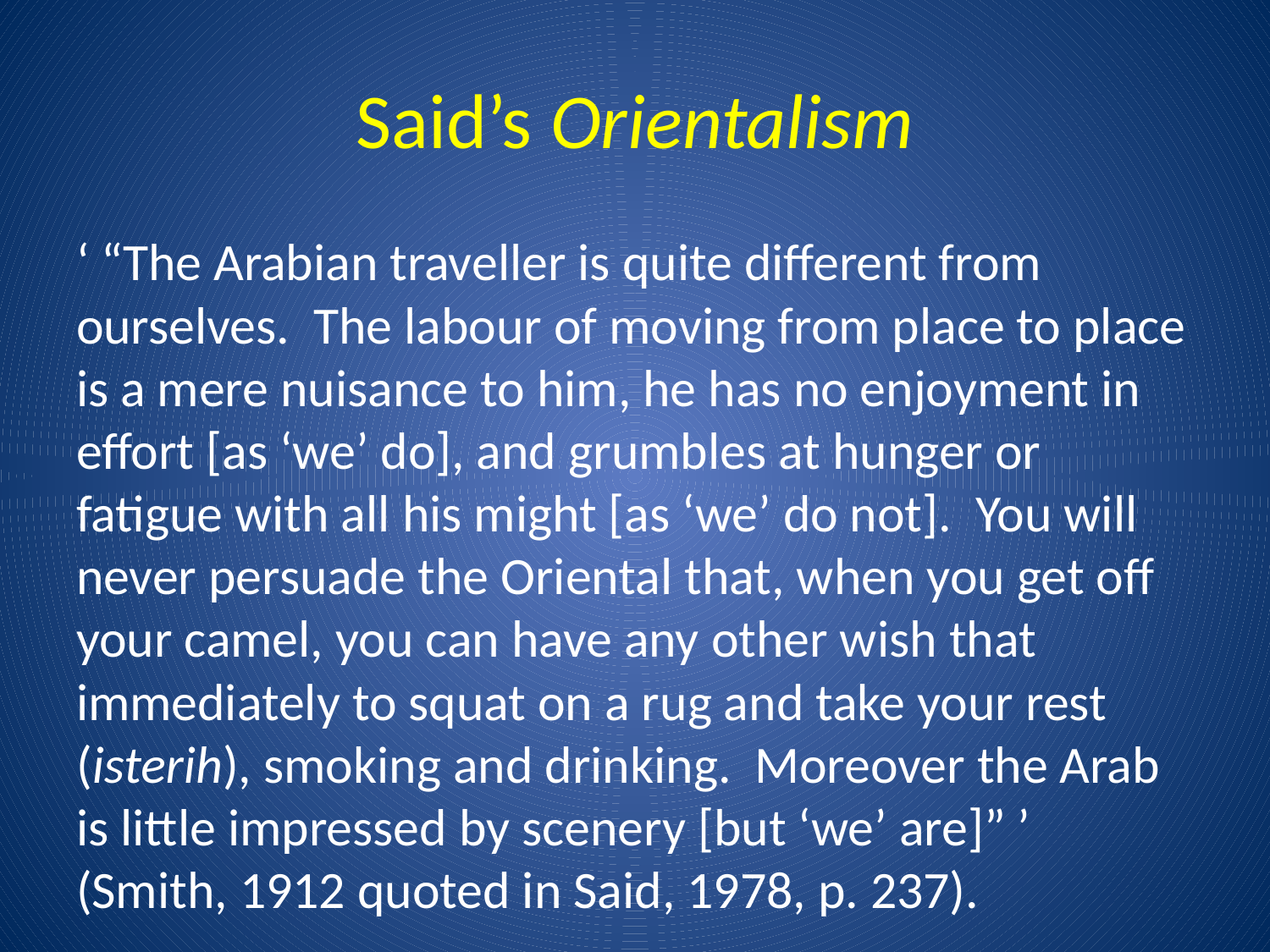

# Said’s Orientalism
‘ “The Arabian traveller is quite different from ourselves.  The labour of moving from place to place is a mere nuisance to him, he has no enjoyment in effort [as ‘we’ do], and grumbles at hunger or fatigue with all his might [as ‘we’ do not].  You will never persuade the Oriental that, when you get off your camel, you can have any other wish that immediately to squat on a rug and take your rest (isterih), smoking and drinking.  Moreover the Arab is little impressed by scenery [but ‘we’ are]” ’ (Smith, 1912 quoted in Said, 1978, p. 237).